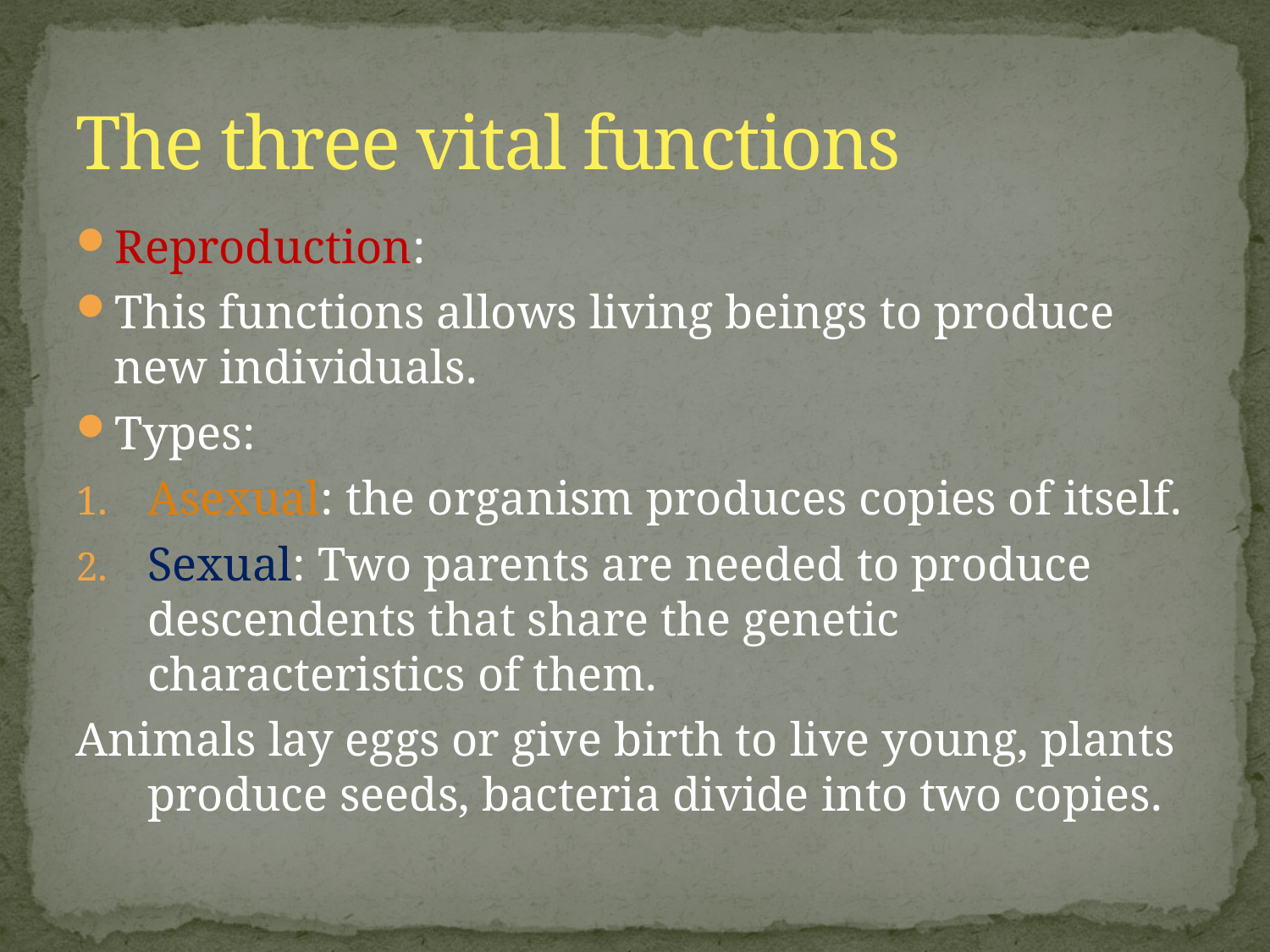

# The three vital functions
Reproduction:
This functions allows living beings to produce new individuals.
Types:
Asexual: the organism produces copies of itself.
Sexual: Two parents are needed to produce descendents that share the genetic characteristics of them.
Animals lay eggs or give birth to live young, plants produce seeds, bacteria divide into two copies.